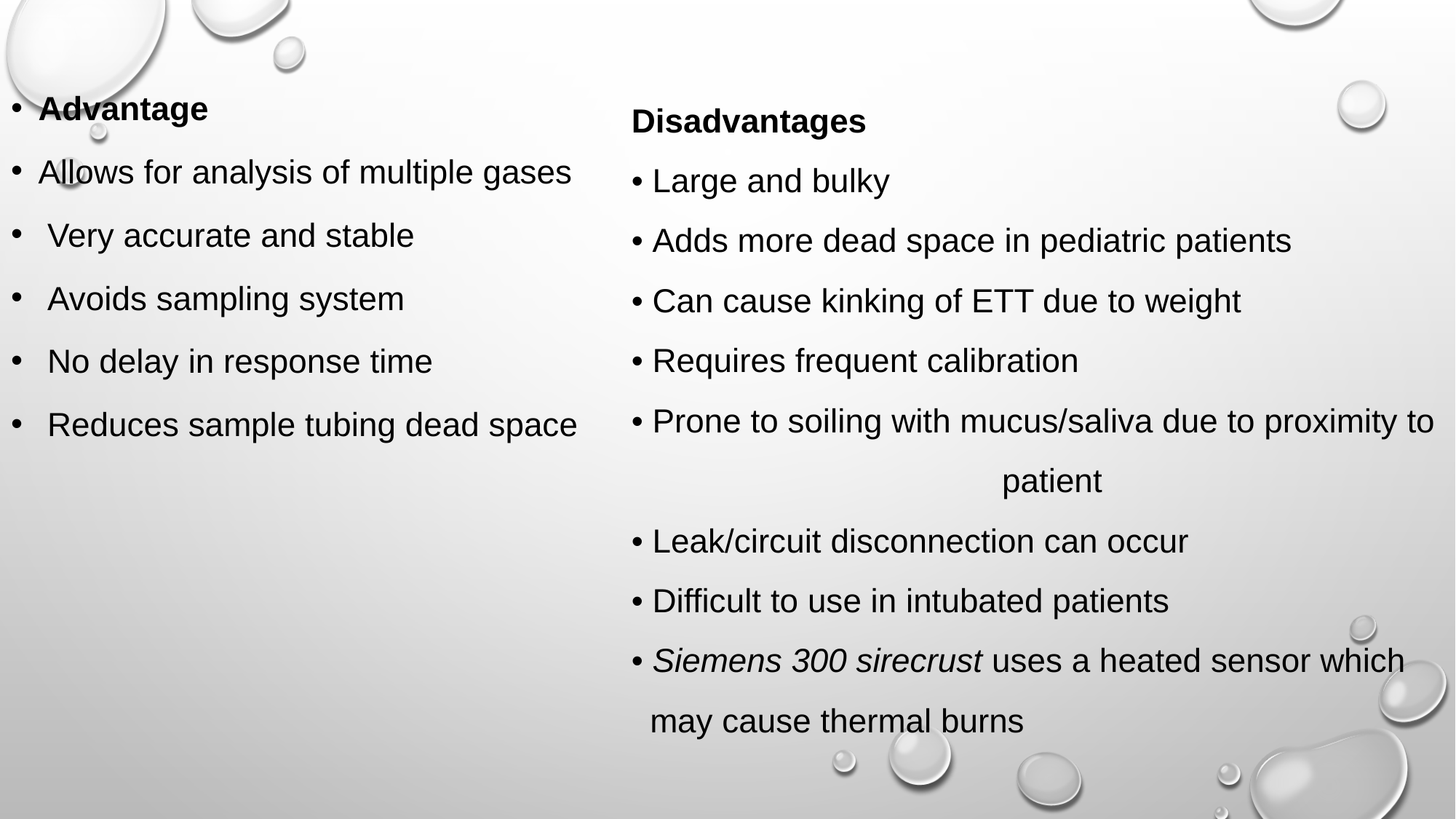

Advantage
Allows for analysis of multiple gases
 Very accurate and stable
 Avoids sampling system
 No delay in response time
 Reduces sample tubing dead space
#
Disadvantages
• Large and bulky
• Adds more dead space in pediatric patients
• Can cause kinking of ETT due to weight
• Requires frequent calibration
• Prone to soiling with mucus/saliva due to proximity to                                         patient
• Leak/circuit disconnection can occur
• Difficult to use in intubated patients
• Siemens 300 sirecrust uses a heated sensor which
  may cause thermal burns